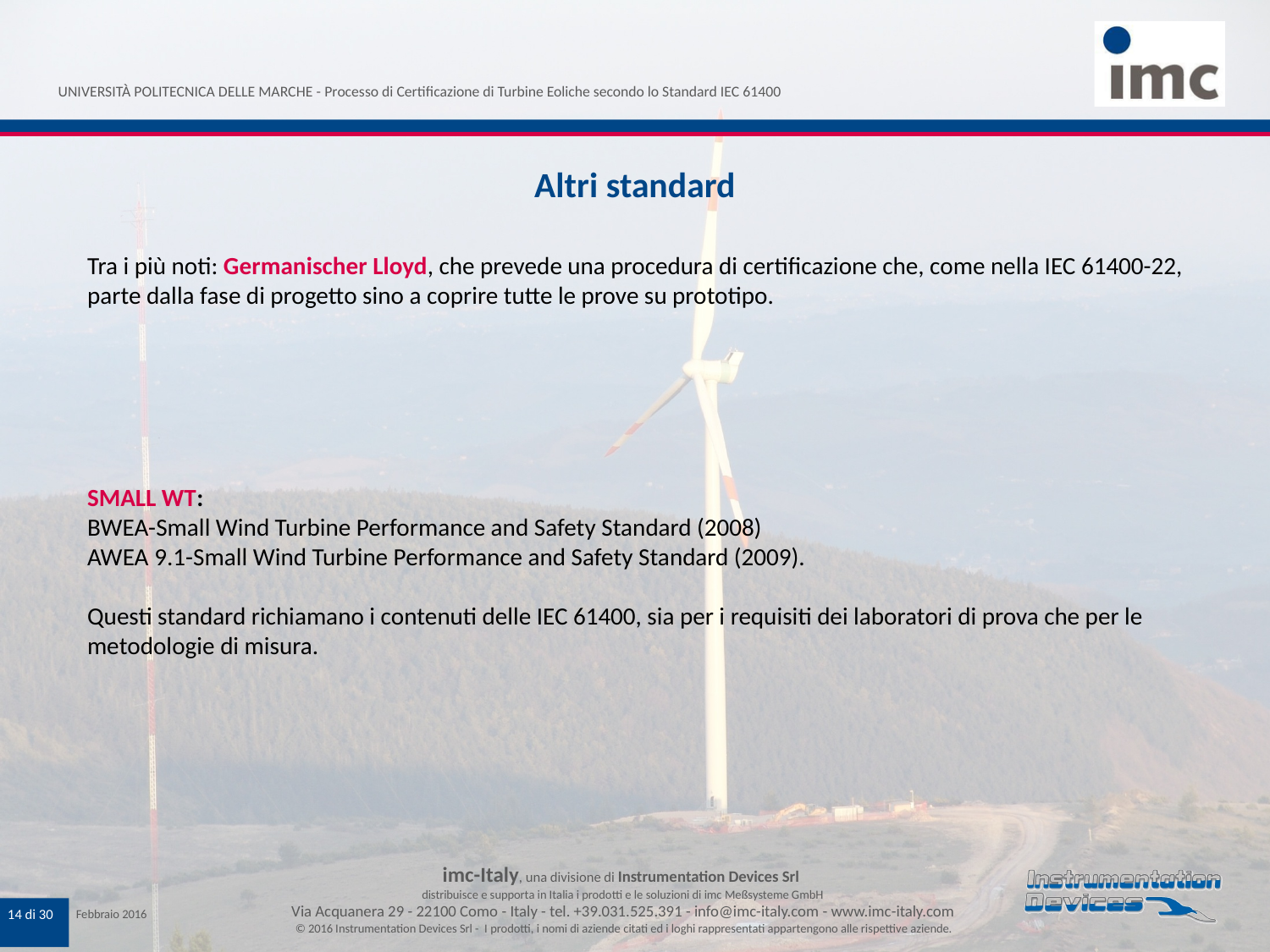

Altri standard
Tra i più noti: Germanischer Lloyd, che prevede una procedura di certificazione che, come nella IEC 61400-22, parte dalla fase di progetto sino a coprire tutte le prove su prototipo.
SMALL WT:
BWEA-Small Wind Turbine Performance and Safety Standard (2008)
AWEA 9.1-Small Wind Turbine Performance and Safety Standard (2009).

Questi standard richiamano i contenuti delle IEC 61400, sia per i requisiti dei laboratori di prova che per le metodologie di misura.